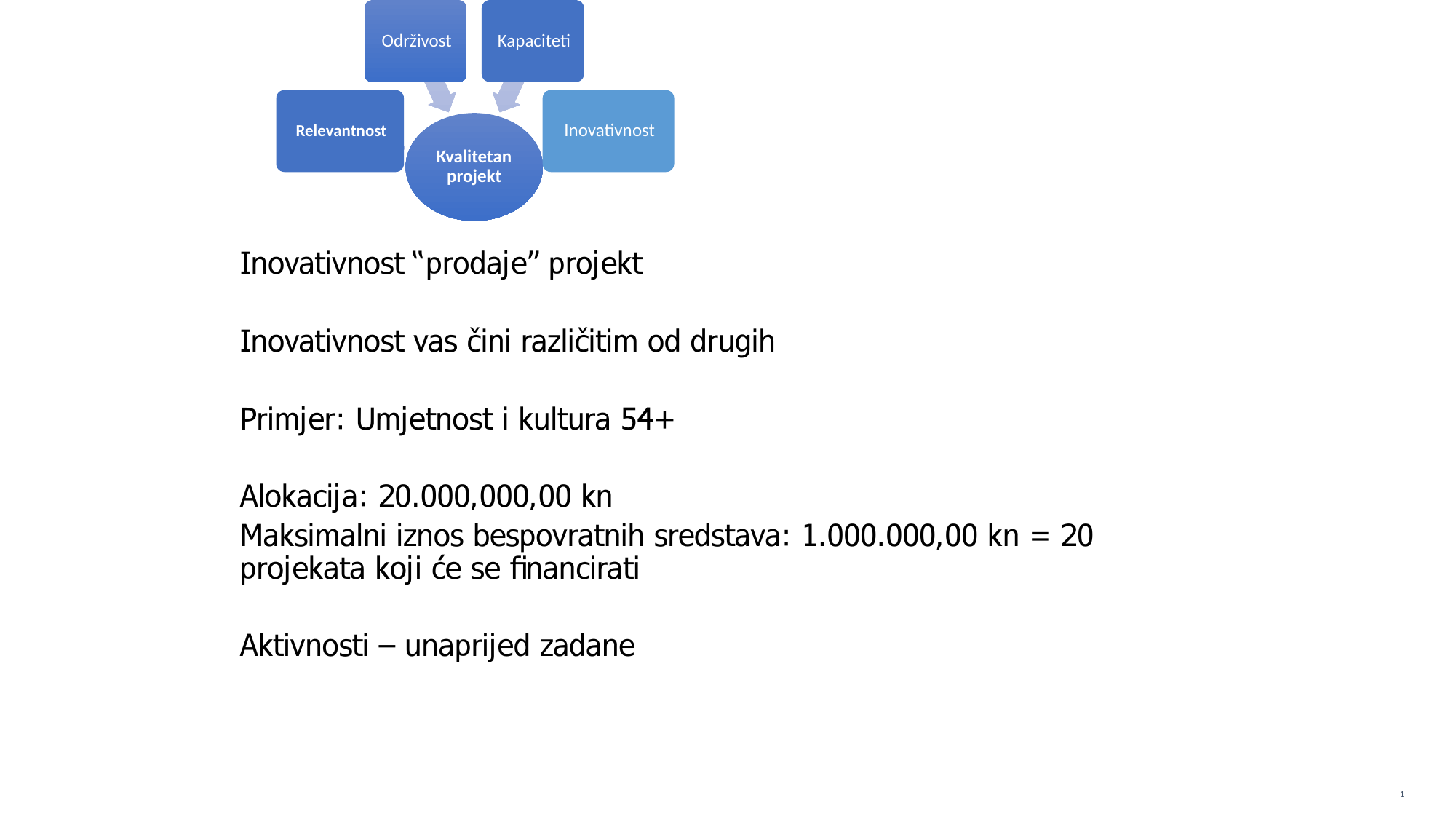

Kvalitetan projekt
Relevantnost
Održivost
Kapaciteti
Inovativnost
Inovativnost “prodaje” projekt

Inovativnost vas čini različitim od drugih

Primjer: Umjetnost i kultura 54+

Alokacija: 20.000,000,00 kn
Maksimalni iznos bespovratnih sredstava: 1.000.000,00 kn = 20 projekata koji će se financirati

Aktivnosti – unaprijed zadane